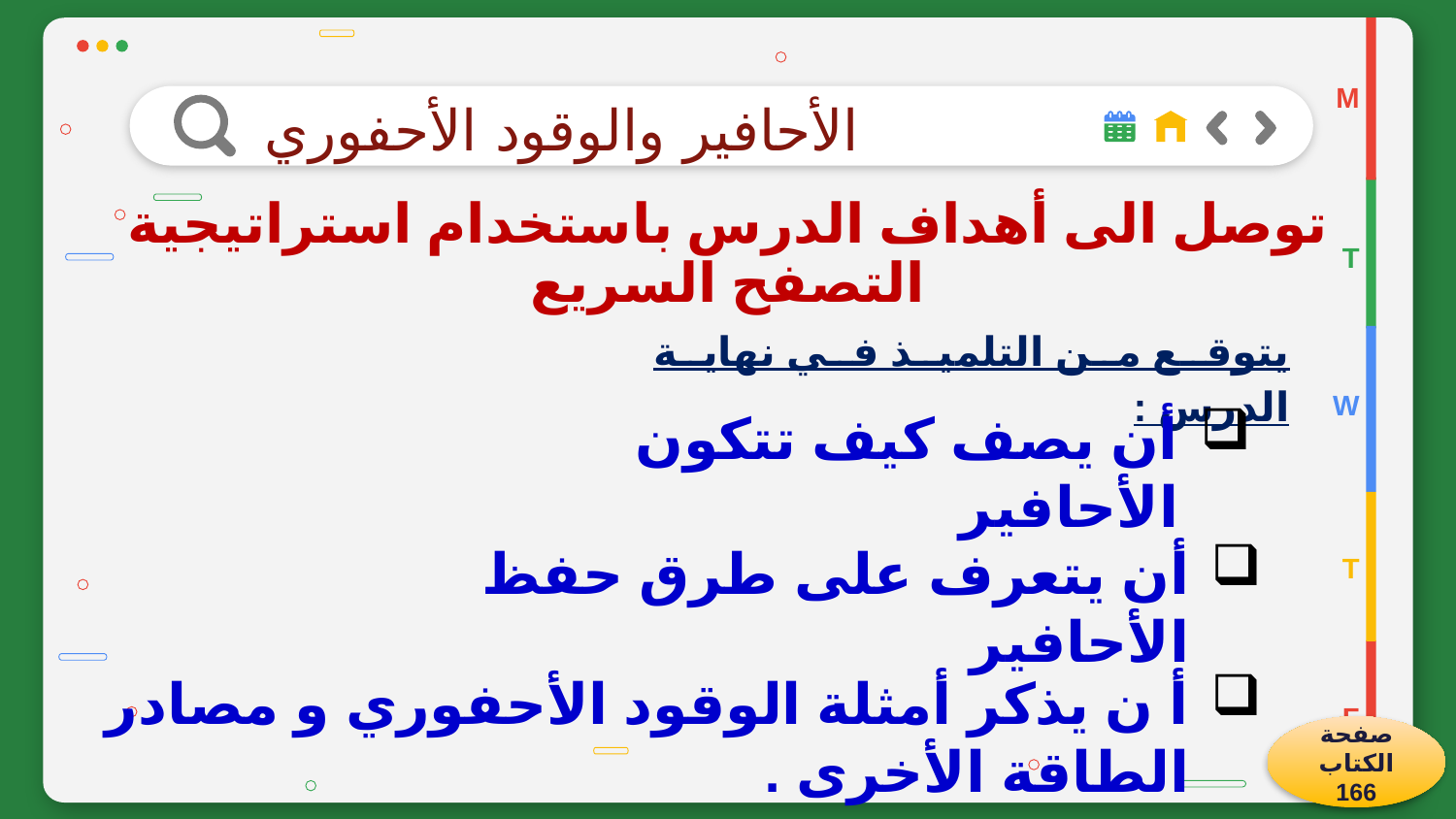

M
الأحافير والوقود الأحفوري

توصل الى أهداف الدرس باستخدام استراتيجية التصفح السريع
T

يتوقع من التلميذ في نهاية الدرس :
W
أن يصف كيف تتكون الأحافير

أن يتعرف على طرق حفظ الأحافير
T

أ ن يذكر أمثلة الوقود الأحفوري و مصادر الطاقة الأخرى .
F
صفحة الكتاب 166